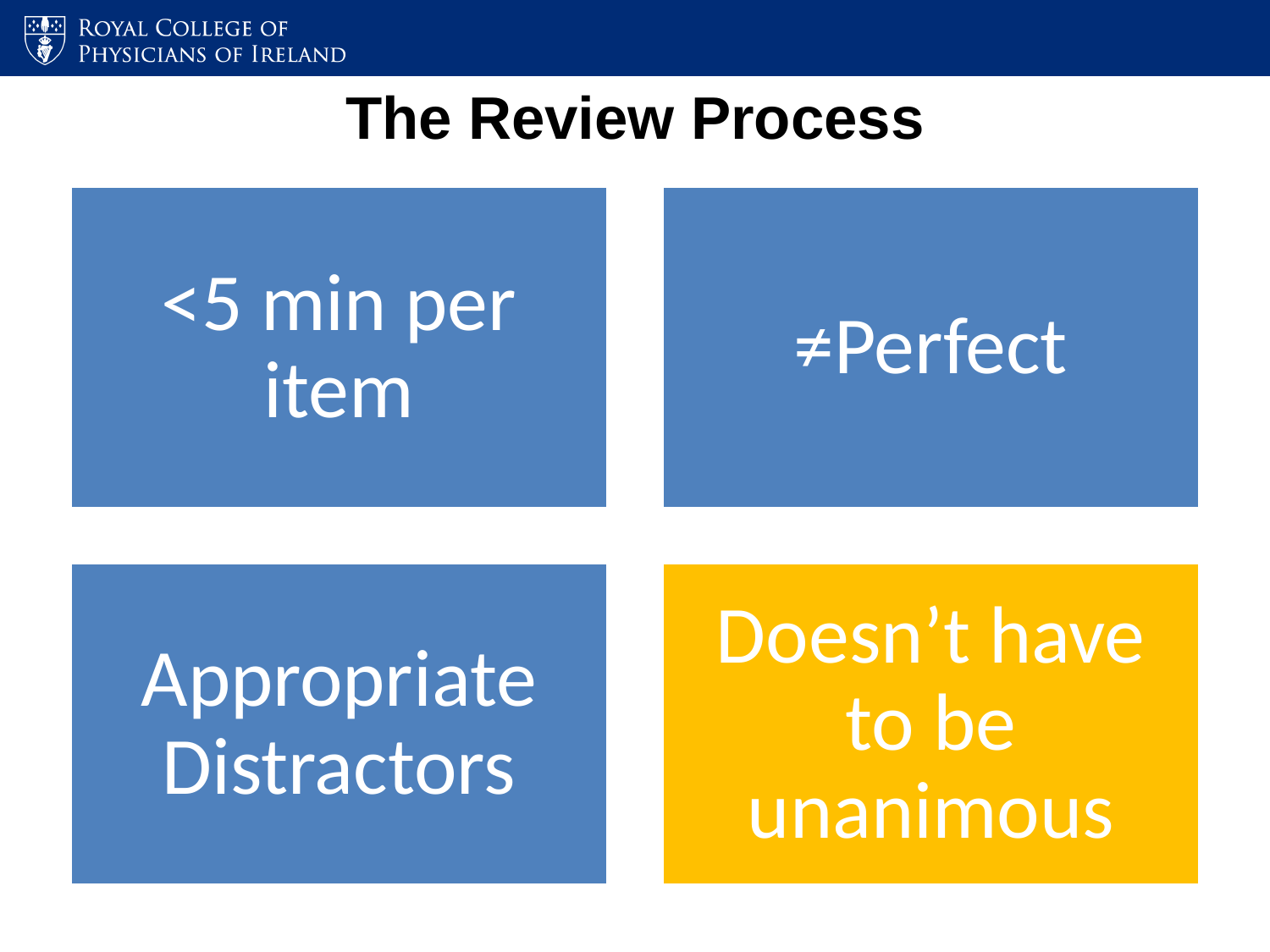

# The Review Process
<5 min per item
≠Perfect
Appropriate Distractors
Doesn’t have to be unanimous